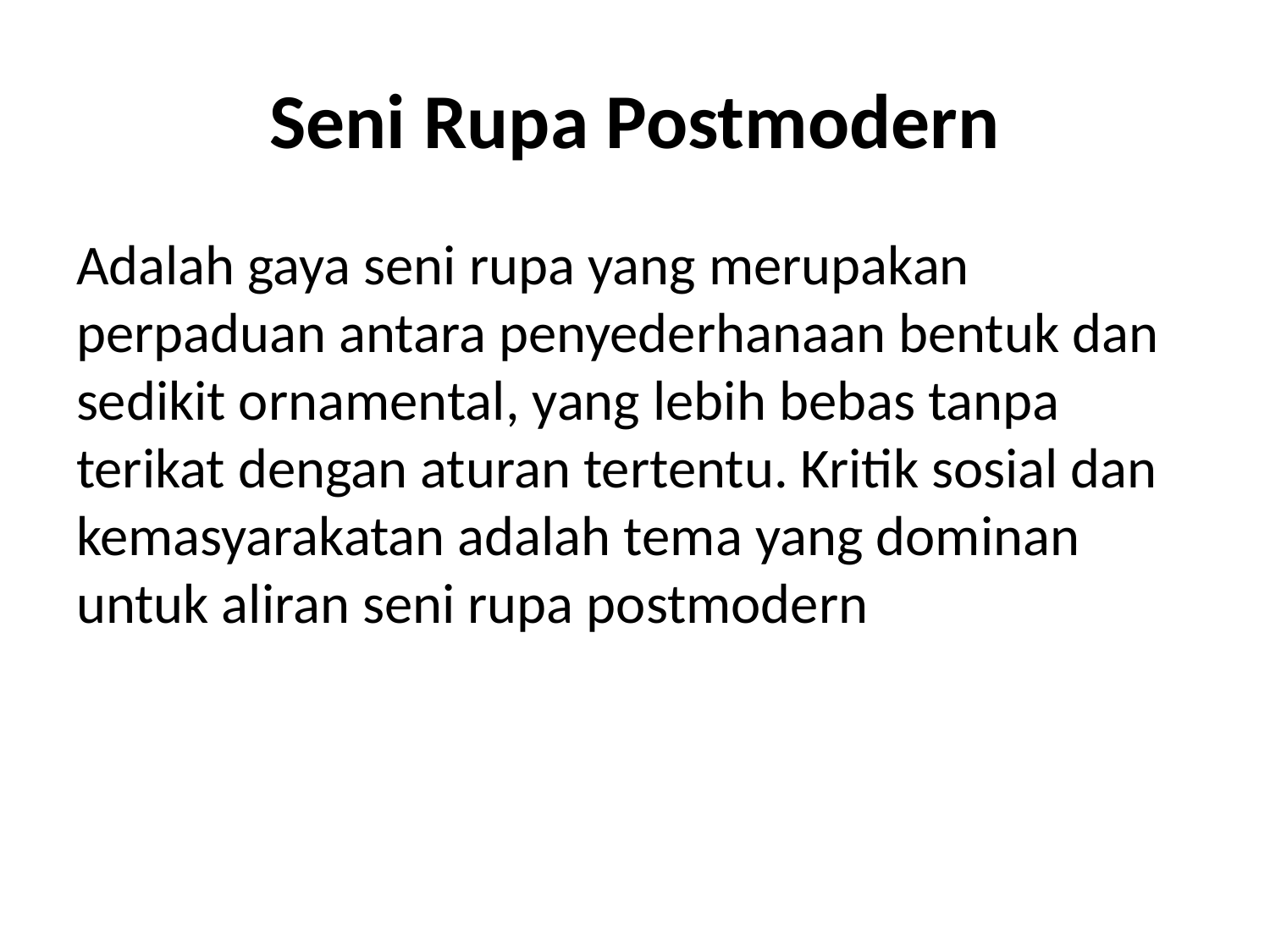

# Seni Rupa Postmodern
Adalah gaya seni rupa yang merupakan perpaduan antara penyederhanaan bentuk dan sedikit ornamental, yang lebih bebas tanpa terikat dengan aturan tertentu. Kritik sosial dan kemasyarakatan adalah tema yang dominan untuk aliran seni rupa postmodern